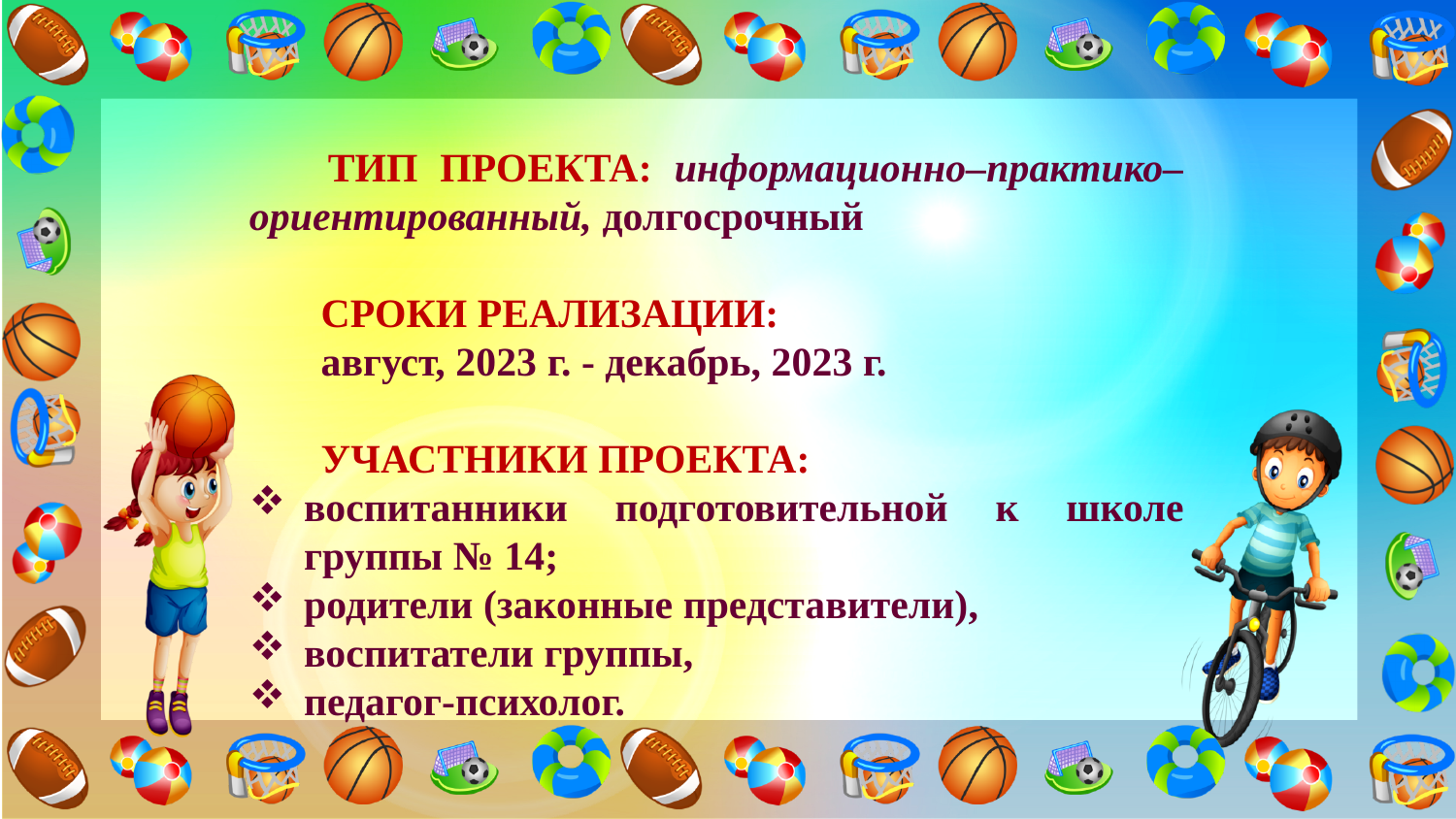

ТИП ПРОЕКТА: информационно–практико–ориентированный, долгосрочный

СРОКИ РЕАЛИЗАЦИИ:
август, 2023 г. - декабрь, 2023 г.

УЧАСТНИКИ ПРОЕКТА:
воспитанники подготовительной к школе группы № 14;
родители (законные представители),
воспитатели группы,
педагог-психолог.